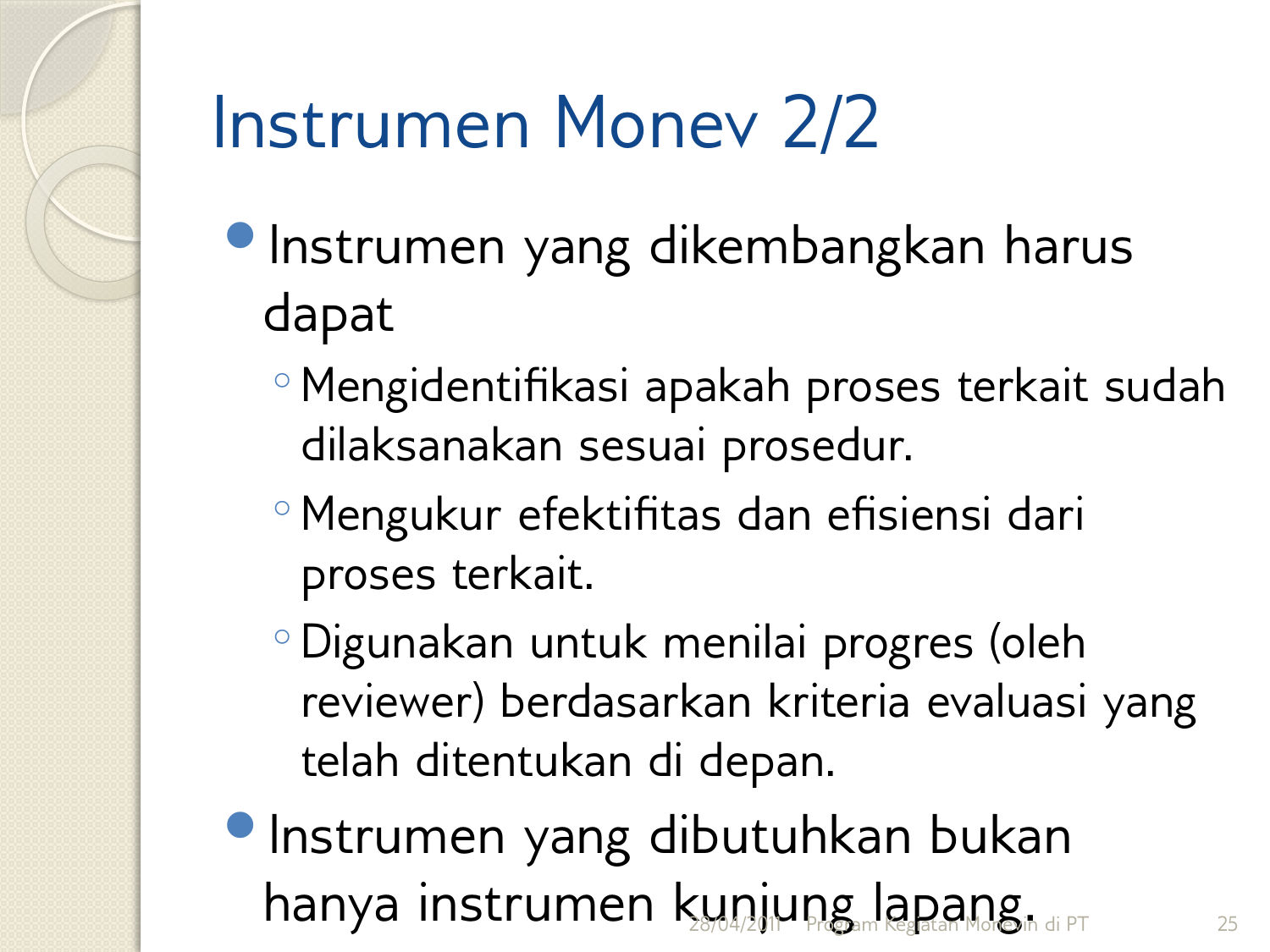

# Instrumen Monev 2/2
Instrumen yang dikembangkan harus dapat
Mengidentifikasi apakah proses terkait sudah dilaksanakan sesuai prosedur.
Mengukur efektifitas dan efisiensi dari proses terkait.
Digunakan untuk menilai progres (oleh reviewer) berdasarkan kriteria evaluasi yang telah ditentukan di depan.
Instrumen yang dibutuhkan bukan hanya instrumen kunjung lapang.
28/04/2011
Program Kegiatan Monevin di PT
25